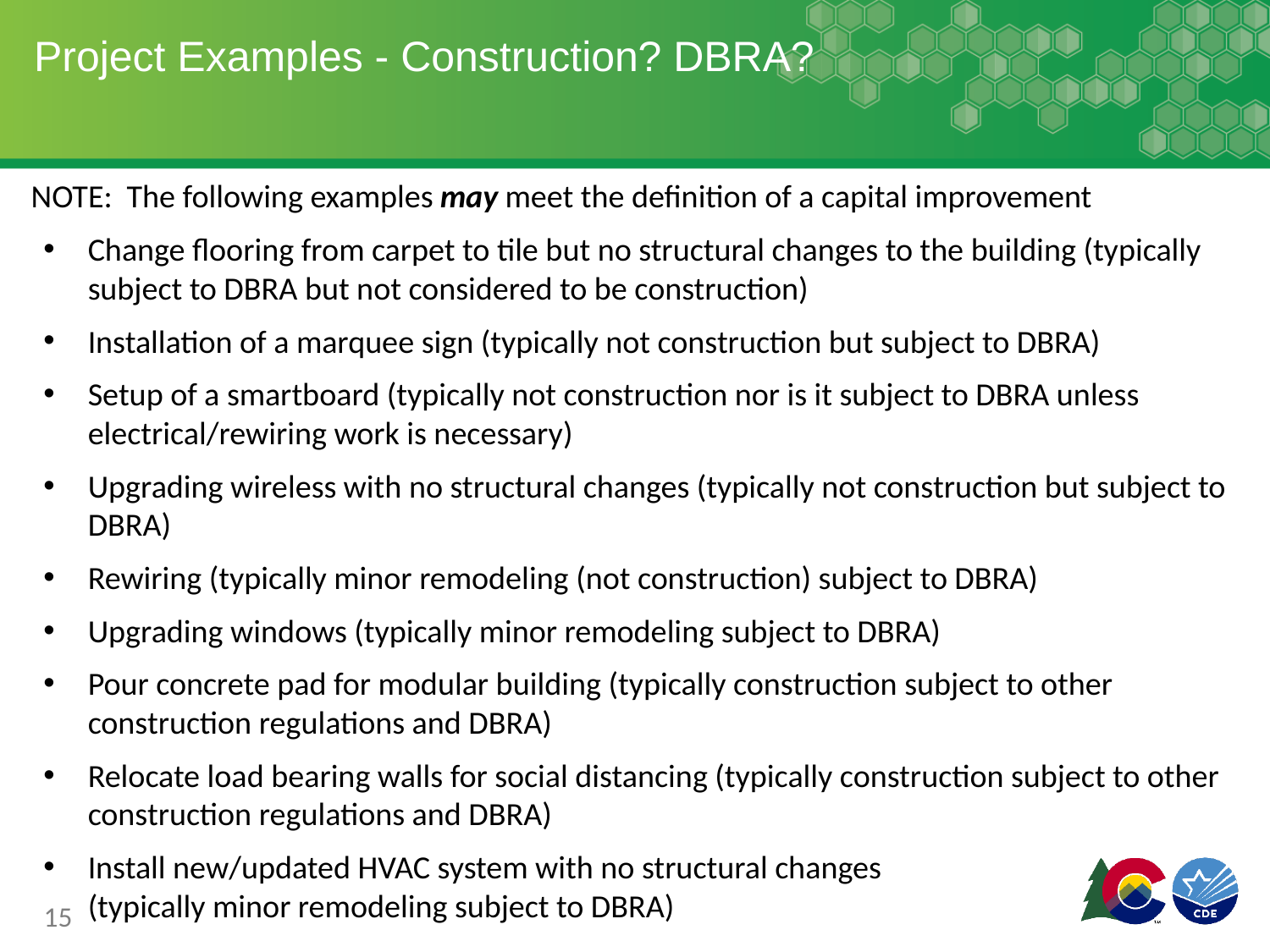

# Project Examples - Construction? DBRA?
NOTE:  The following examples may meet the definition of a capital improvement
Change flooring from carpet to tile but no structural changes to the building (typically subject to DBRA but not considered to be construction)
Installation of a marquee sign (typically not construction but subject to DBRA)
Setup of a smartboard (typically not construction nor is it subject to DBRA unless electrical/rewiring work is necessary)
Upgrading wireless with no structural changes (typically not construction but subject to DBRA)
Rewiring (typically minor remodeling (not construction) subject to DBRA)
Upgrading windows (typically minor remodeling subject to DBRA)
Pour concrete pad for modular building (typically construction subject to other construction regulations and DBRA)
Relocate load bearing walls for social distancing (typically construction subject to other construction regulations and DBRA)
Install new/updated HVAC system with no structural changes
(typically minor remodeling subject to DBRA)
15